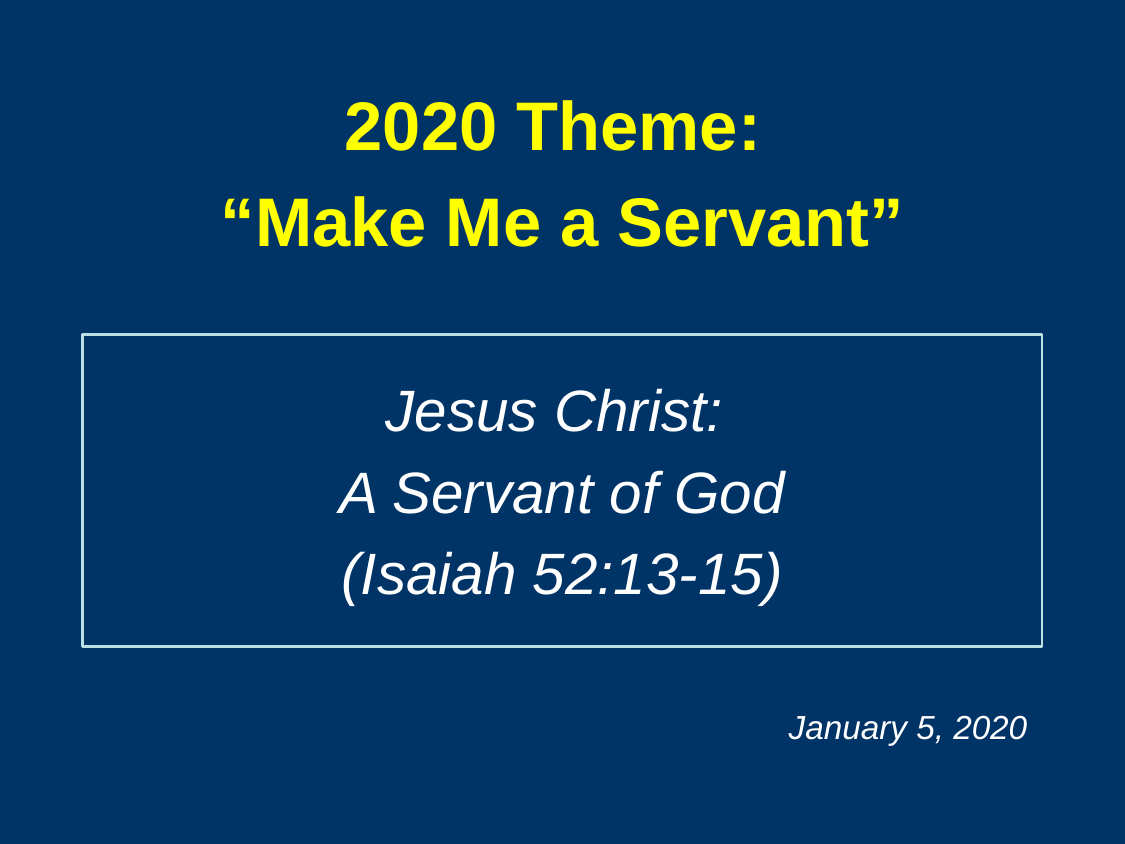

2020 Theme:
“Make Me a Servant”

Jesus Christ:
A Servant of God
(Isaiah 52:13-15)

January 5, 2020